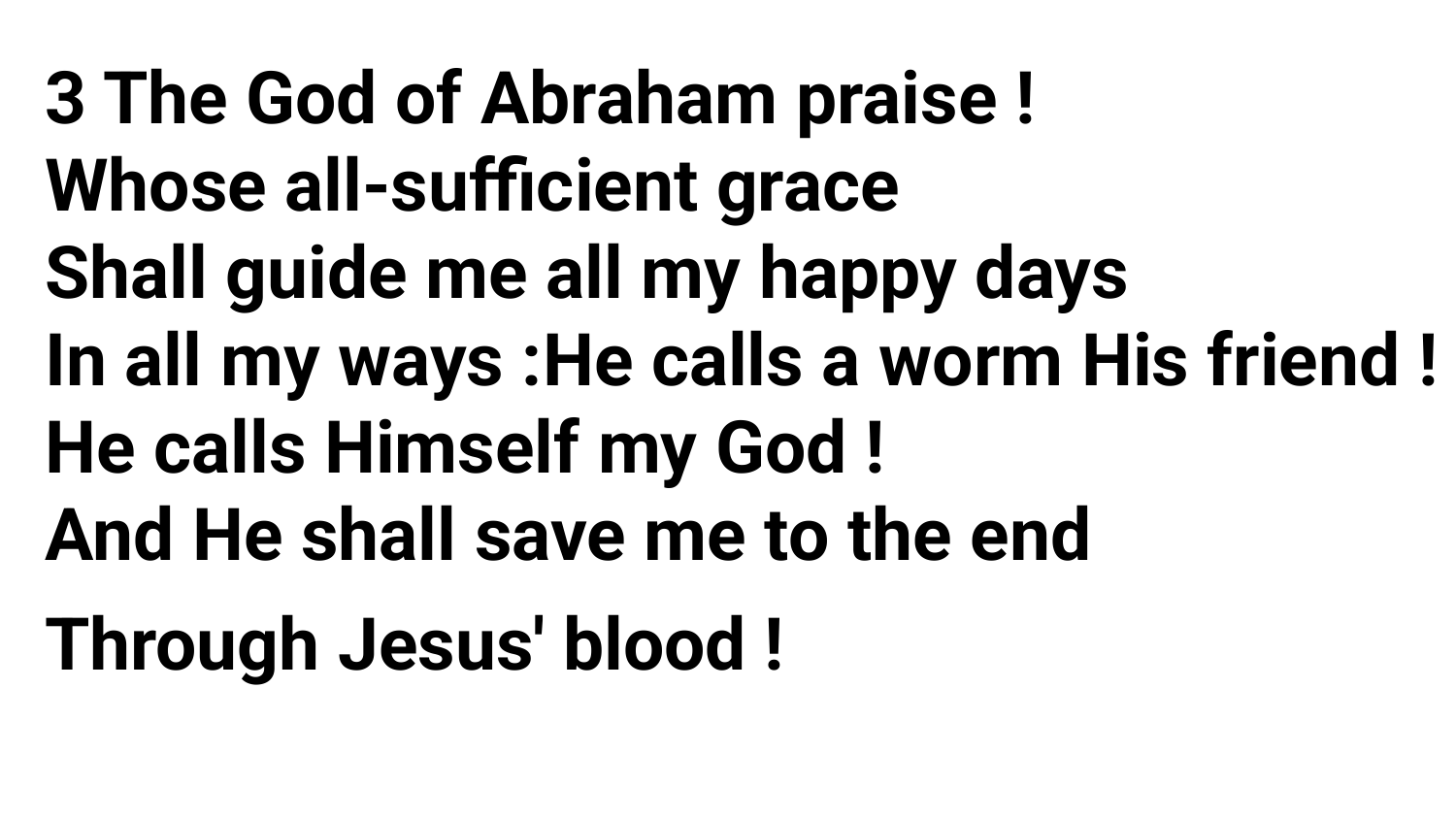

3 The God of Abraham praise !
Whose all-sufficient grace
Shall guide me all my happy days
In all my ways :He calls a worm His friend !
He calls Himself my God !
And He shall save me to the end
Through Jesus' blood !